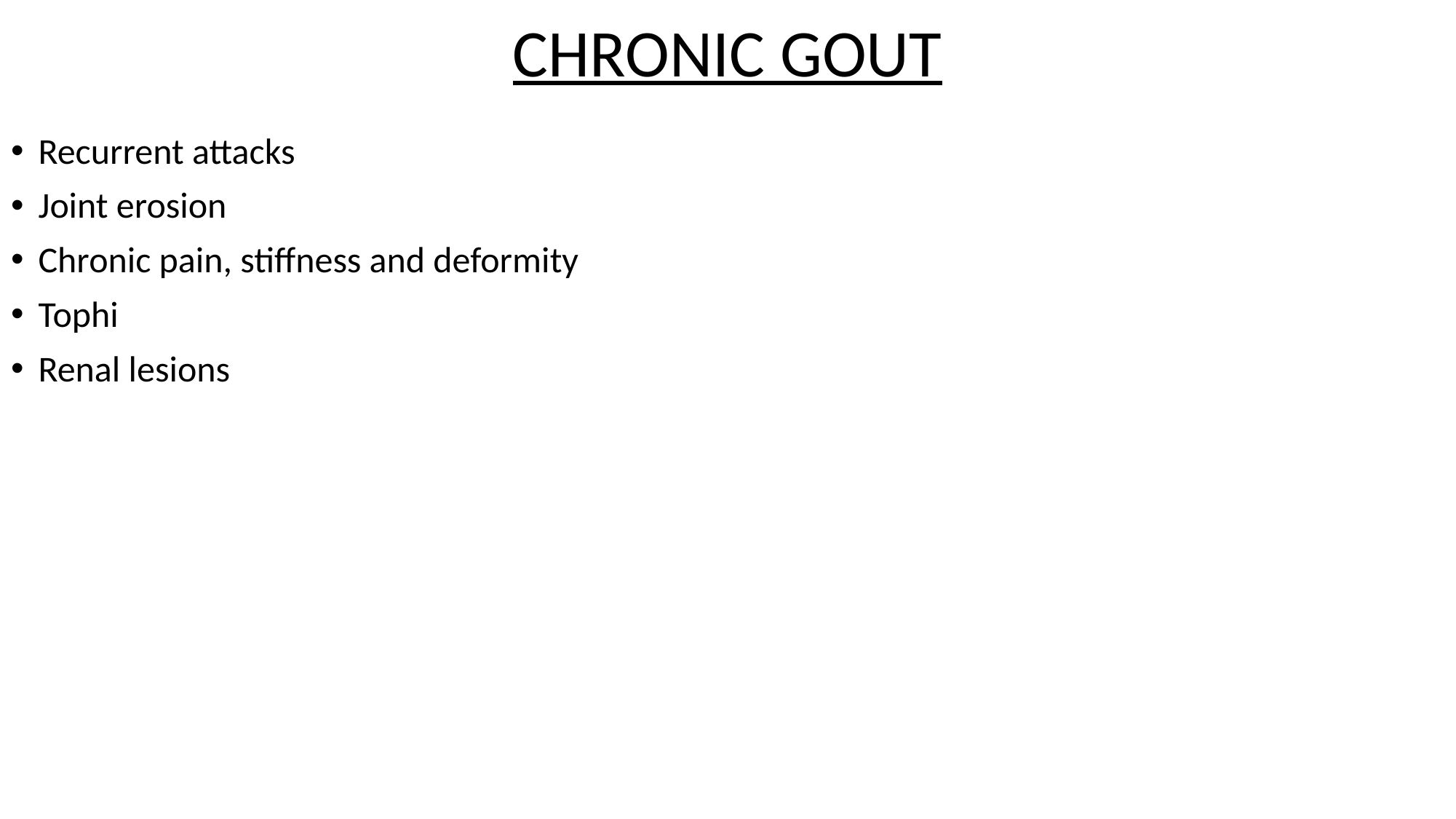

# CHRONIC GOUT
Recurrent attacks
Joint erosion
Chronic pain, stiffness and deformity
Tophi
Renal lesions